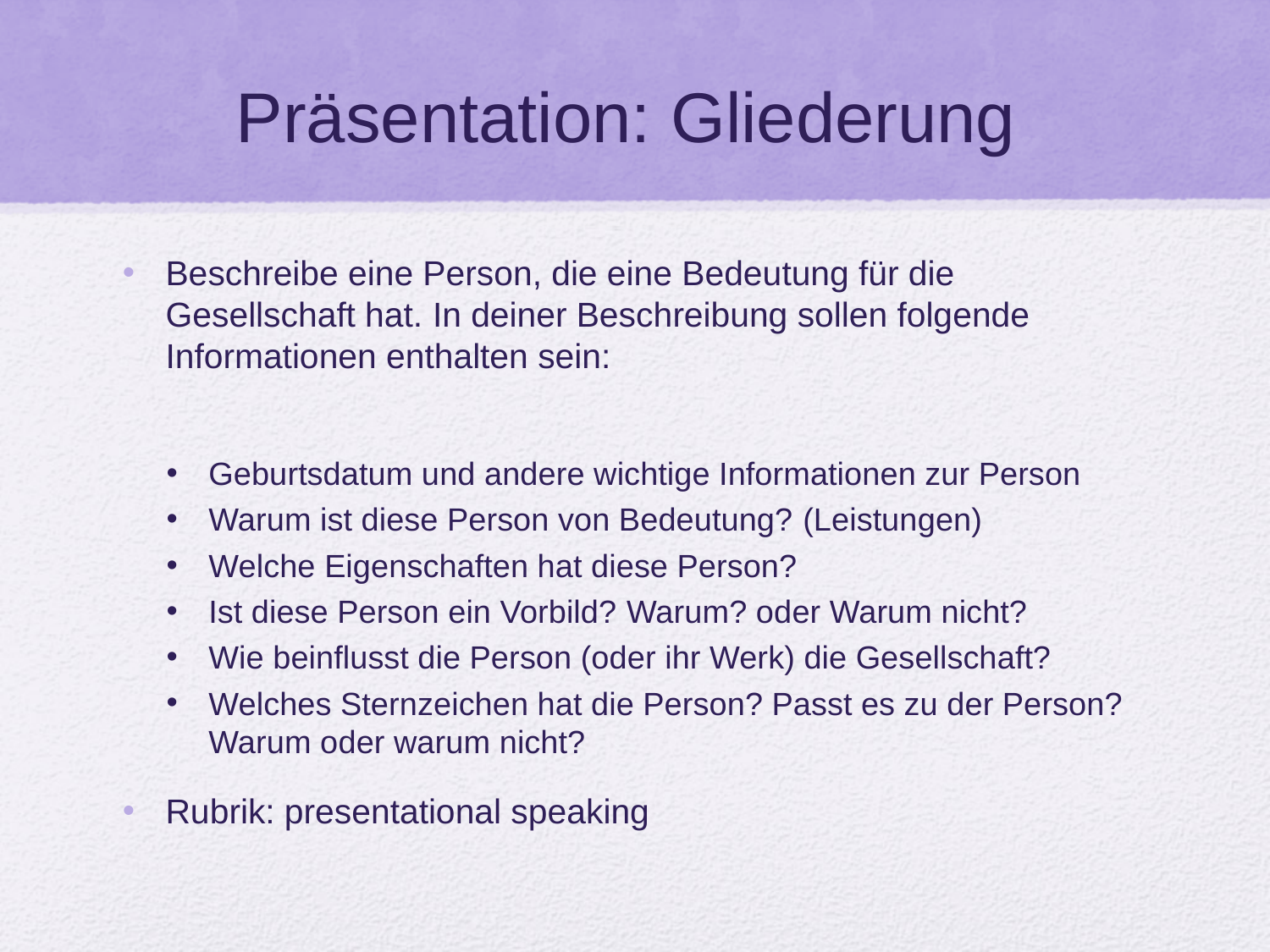

# Präsentation: Gliederung
Beschreibe eine Person, die eine Bedeutung für die Gesellschaft hat. In deiner Beschreibung sollen folgende Informationen enthalten sein:

Geburtsdatum und andere wichtige Informationen zur Person
Warum ist diese Person von Bedeutung? (Leistungen)
Welche Eigenschaften hat diese Person?
Ist diese Person ein Vorbild? Warum? oder Warum nicht?
Wie beinflusst die Person (oder ihr Werk) die Gesellschaft?
Welches Sternzeichen hat die Person? Passt es zu der Person? Warum oder warum nicht?
Rubrik: presentational speaking